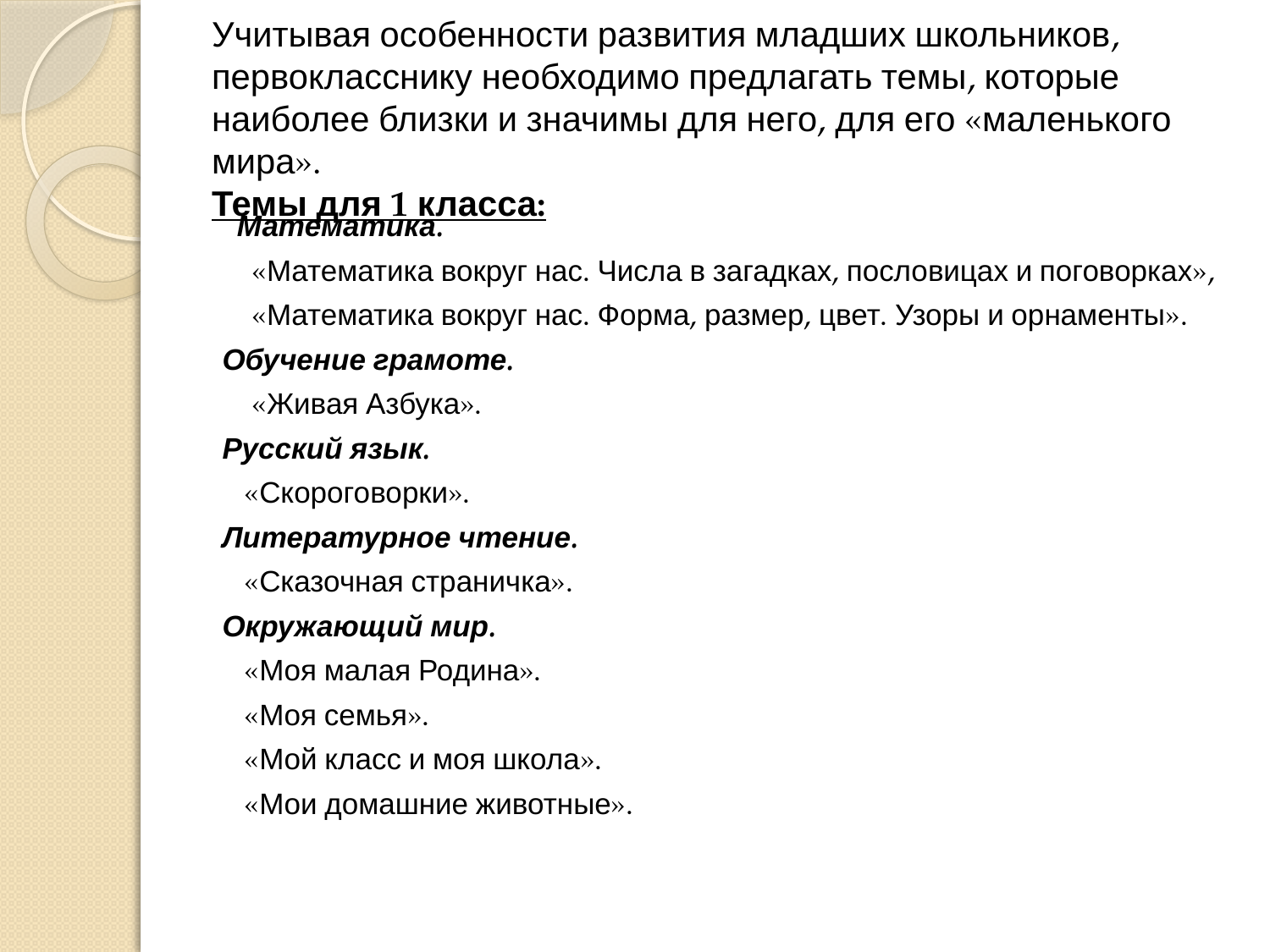

# Учитывая особенности развития младших школьников,  первокласснику необходимо предлагать темы, которые наиболее близки и значимы для него, для его «маленького мира». Темы для 1 класса:
  Математика.
    «Математика вокруг нас. Числа в загадках, пословицах и поговорках»,
    «Математика вокруг нас. Форма, размер, цвет. Узоры и орнаменты».
Обучение грамоте.
    «Живая Азбука».
Русский язык.
   «Скороговорки».
Литературное чтение.
   «Сказочная страничка».
Окружающий мир.
   «Моя малая Родина».
   «Моя семья».
   «Мой класс и моя школа».
   «Мои домашние животные».